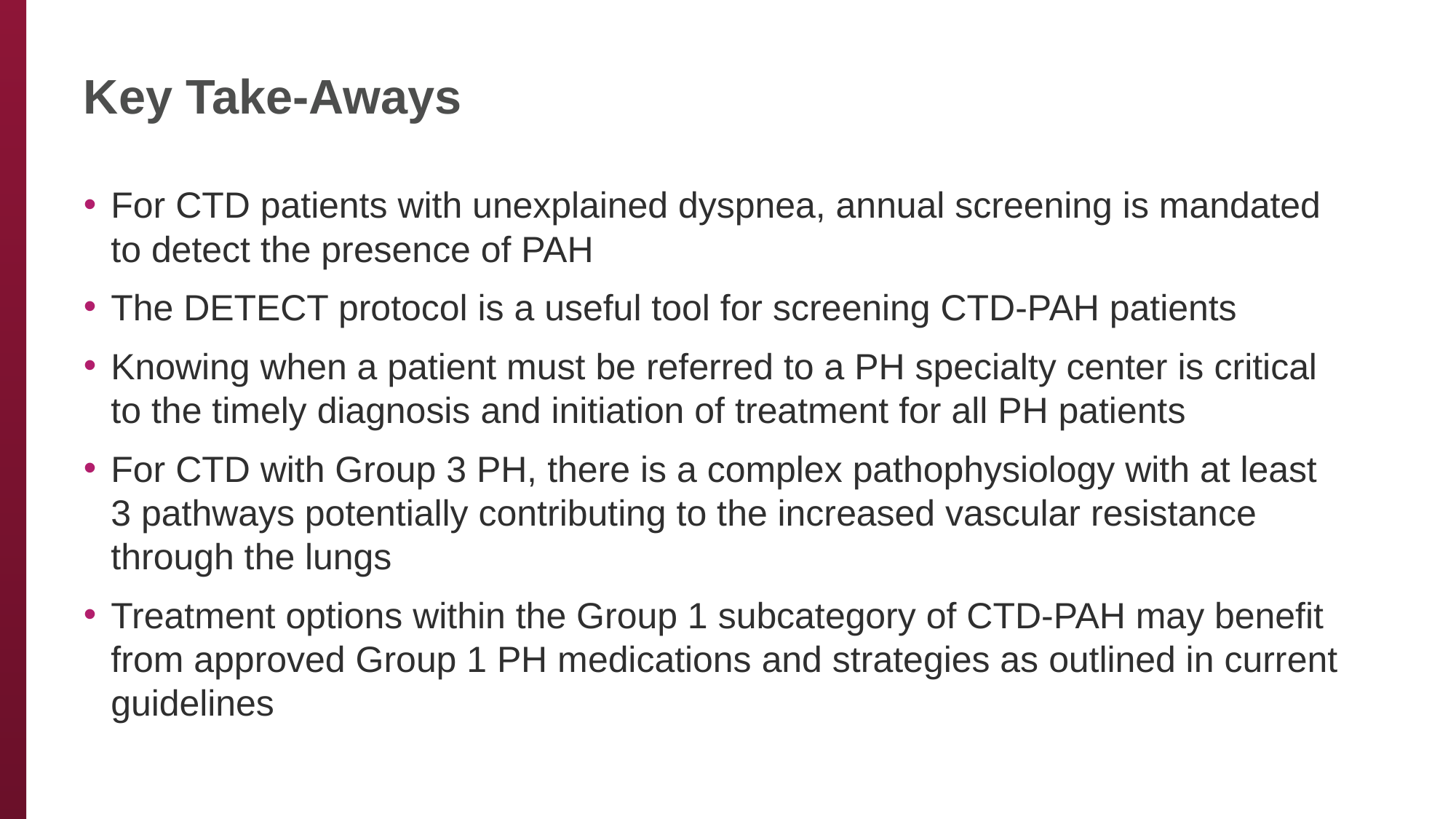

# Key Take-Aways
For CTD patients with unexplained dyspnea, annual screening is mandated to detect the presence of PAH
The DETECT protocol is a useful tool for screening CTD-PAH patients
Knowing when a patient must be referred to a PH specialty center is critical to the timely diagnosis and initiation of treatment for all PH patients
For CTD with Group 3 PH, there is a complex pathophysiology with at least 3 pathways potentially contributing to the increased vascular resistance through the lungs
Treatment options within the Group 1 subcategory of CTD-PAH may benefit from approved Group 1 PH medications and strategies as outlined in current guidelines